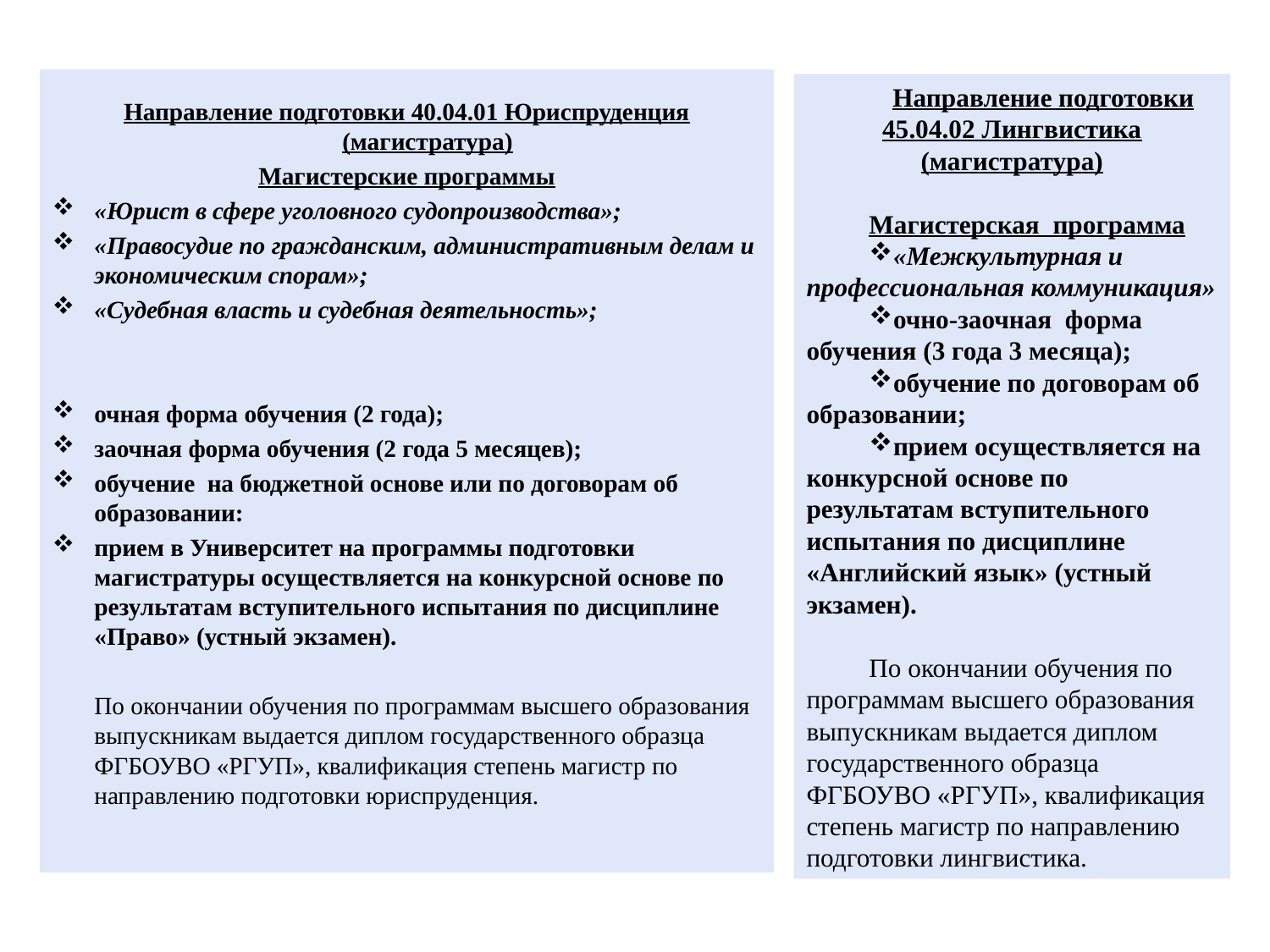

Направление подготовки 40.04.01 Юриспруденция (магистратура)
Магистерские программы
«Юрист в сфере уголовного судопроизводства»;
«Правосудие по гражданским, административным делам и экономическим спорам»;
«Судебная власть и судебная деятельность»;

очная форма обучения (2 года);
заочная форма обучения (2 года 5 месяцев);
обучение  на бюджетной основе или по договорам об образовании:
прием в Университет на программы подготовки магистратуры осуществляется на конкурсной основе по результатам вступительного испытания по дисциплине «Право» (устный экзамен).

	По окончании обучения по программам высшего образования выпускникам выдается диплом государственного образца ФГБОУВО «РГУП», квалификация степень магистр по направлению подготовки юриспруденция.
Направление подготовки 45.04.02 Лингвистика (магистратура)

Магистерская  программа
«Межкультурная и профессиональная коммуникация»
очно-заочная  форма обучения (3 года 3 месяца);
обучение по договорам об образовании;
прием осуществляется на конкурсной основе по результатам вступительного испытания по дисциплине «Английский язык» (устный экзамен).

По окончании обучения по программам высшего образования выпускникам выдается диплом государственного образца ФГБОУВО «РГУП», квалификация степень магистр по направлению подготовки лингвистика.